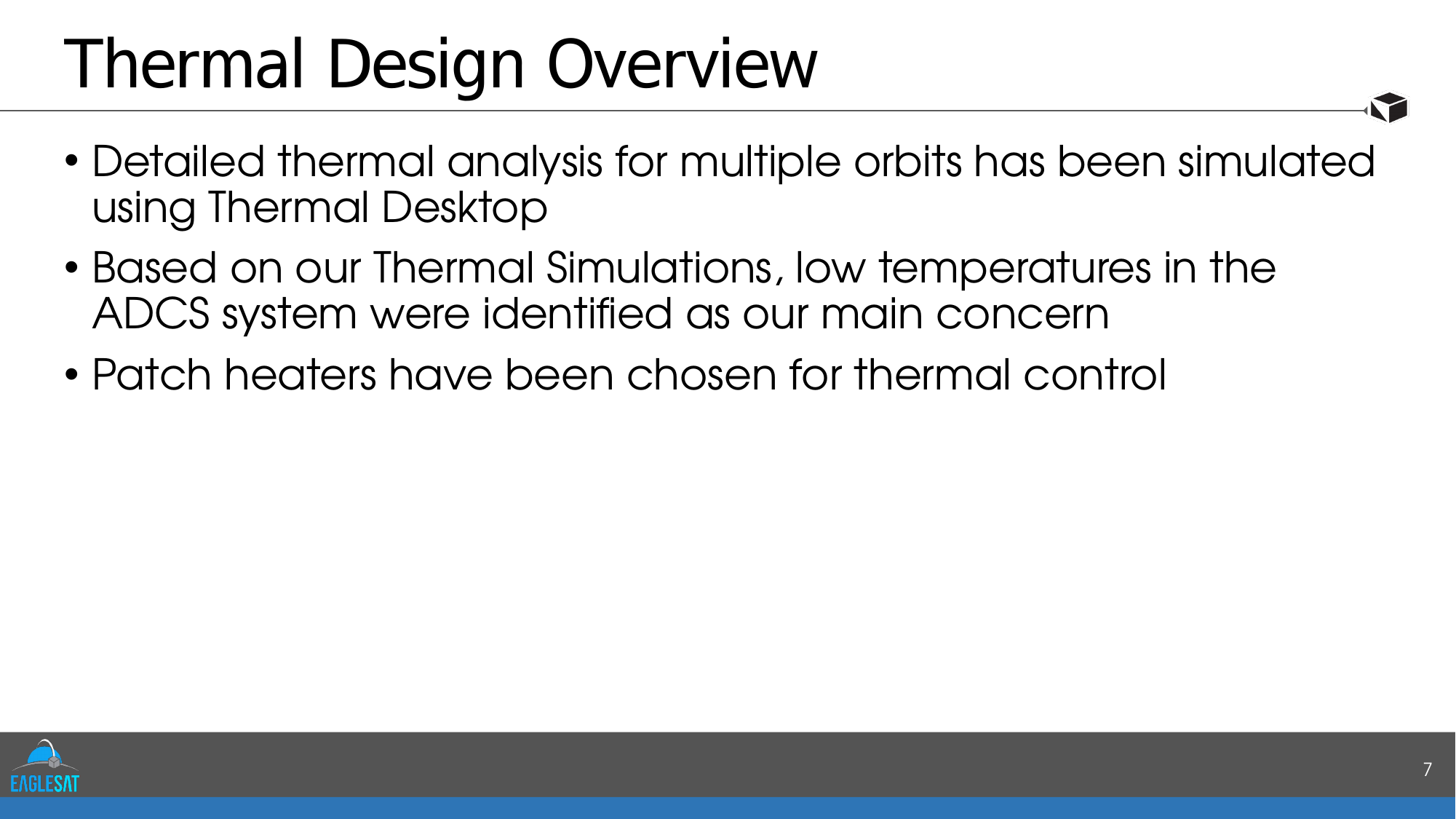

# Thermal Design Overview
Detailed thermal analysis for multiple orbits has been simulated using Thermal Desktop
Based on our Thermal Simulations, low temperatures in the ADCS system were identified as our main concern
Patch heaters have been chosen for thermal control
7